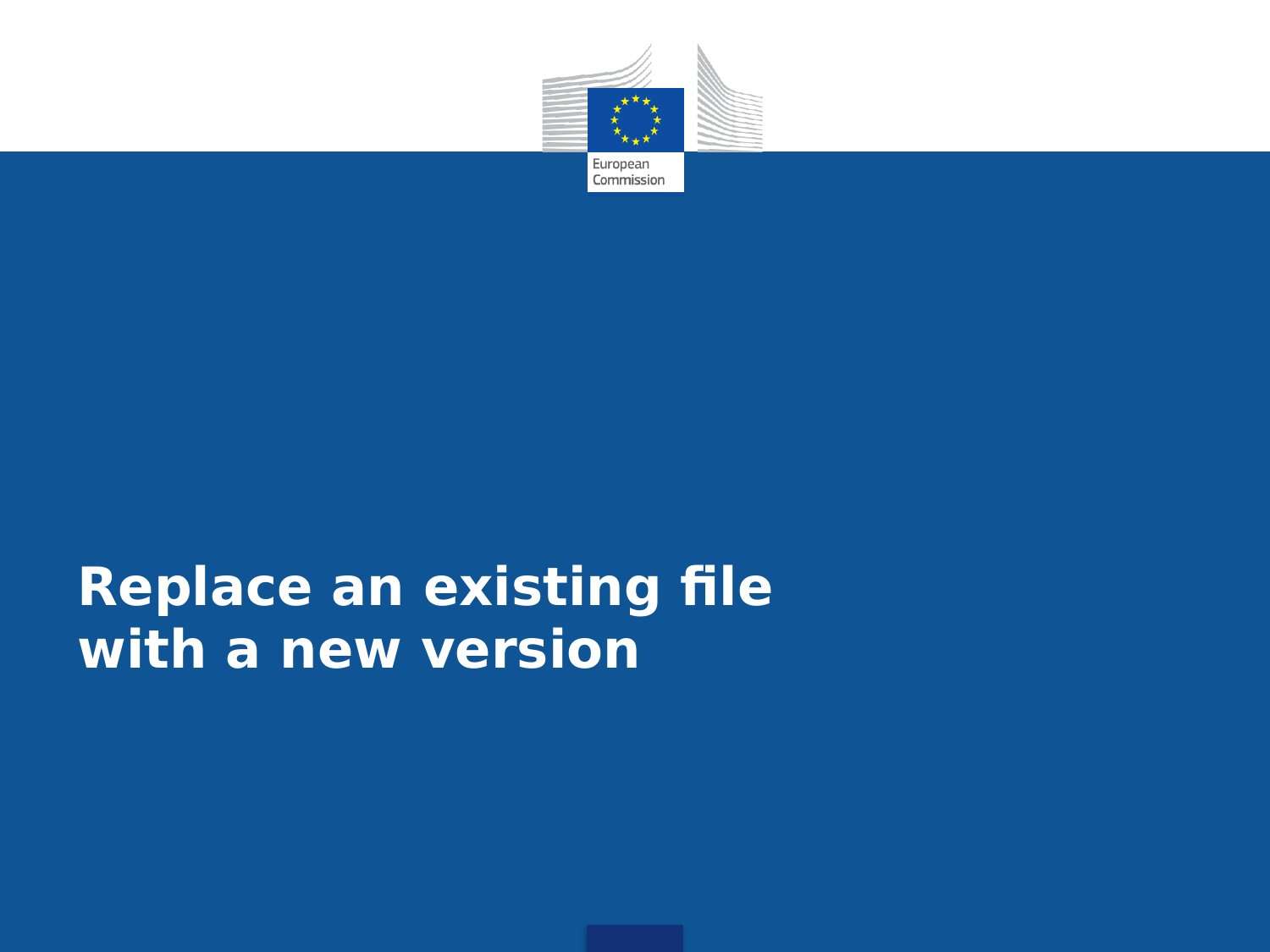

Replace an existing file with a new version